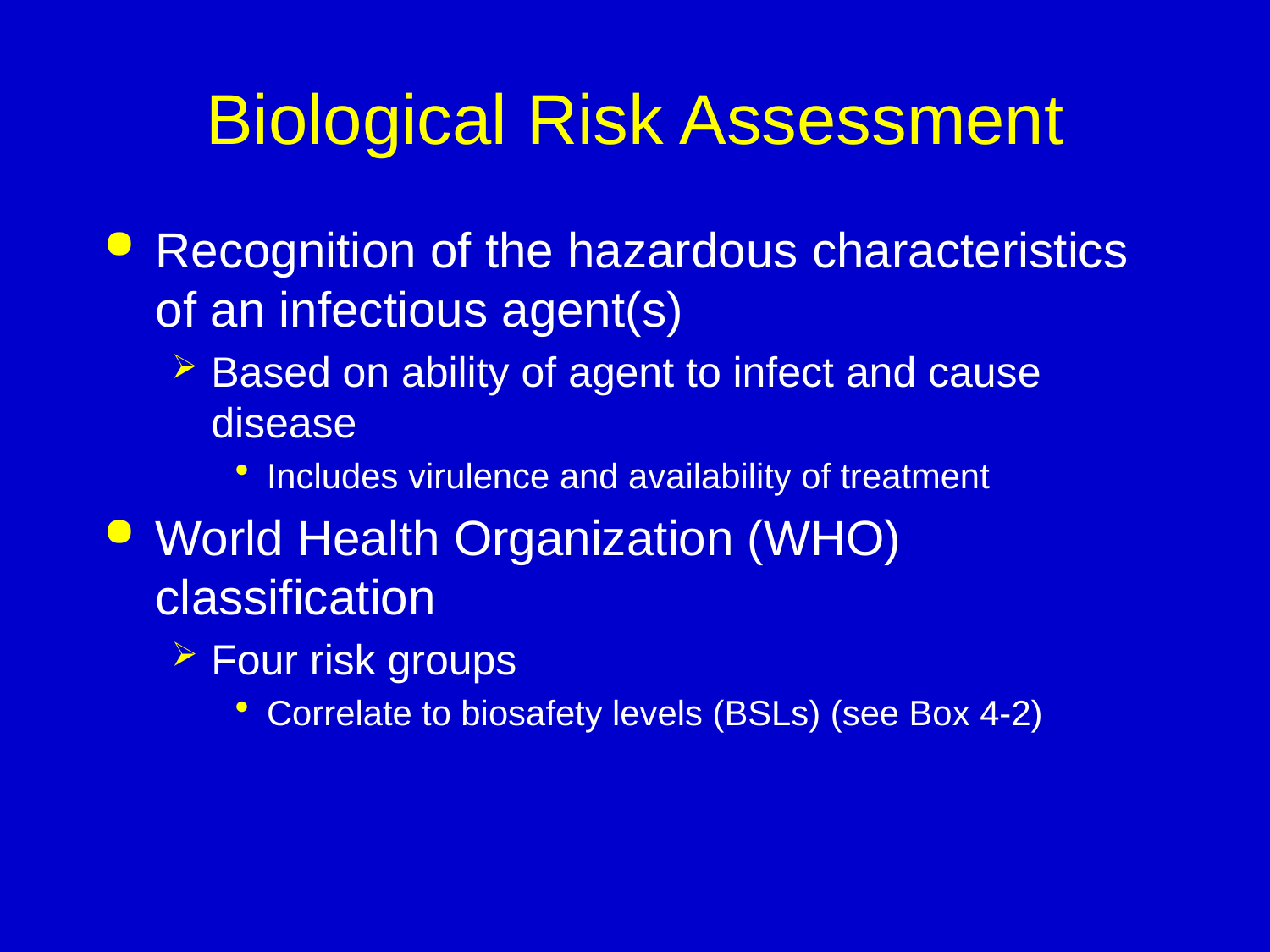

# Biological Risk Assessment
Recognition of the hazardous characteristics of an infectious agent(s)
Based on ability of agent to infect and cause disease
Includes virulence and availability of treatment
World Health Organization (WHO) classification
Four risk groups
Correlate to biosafety levels (BSLs) (see Box 4-2)